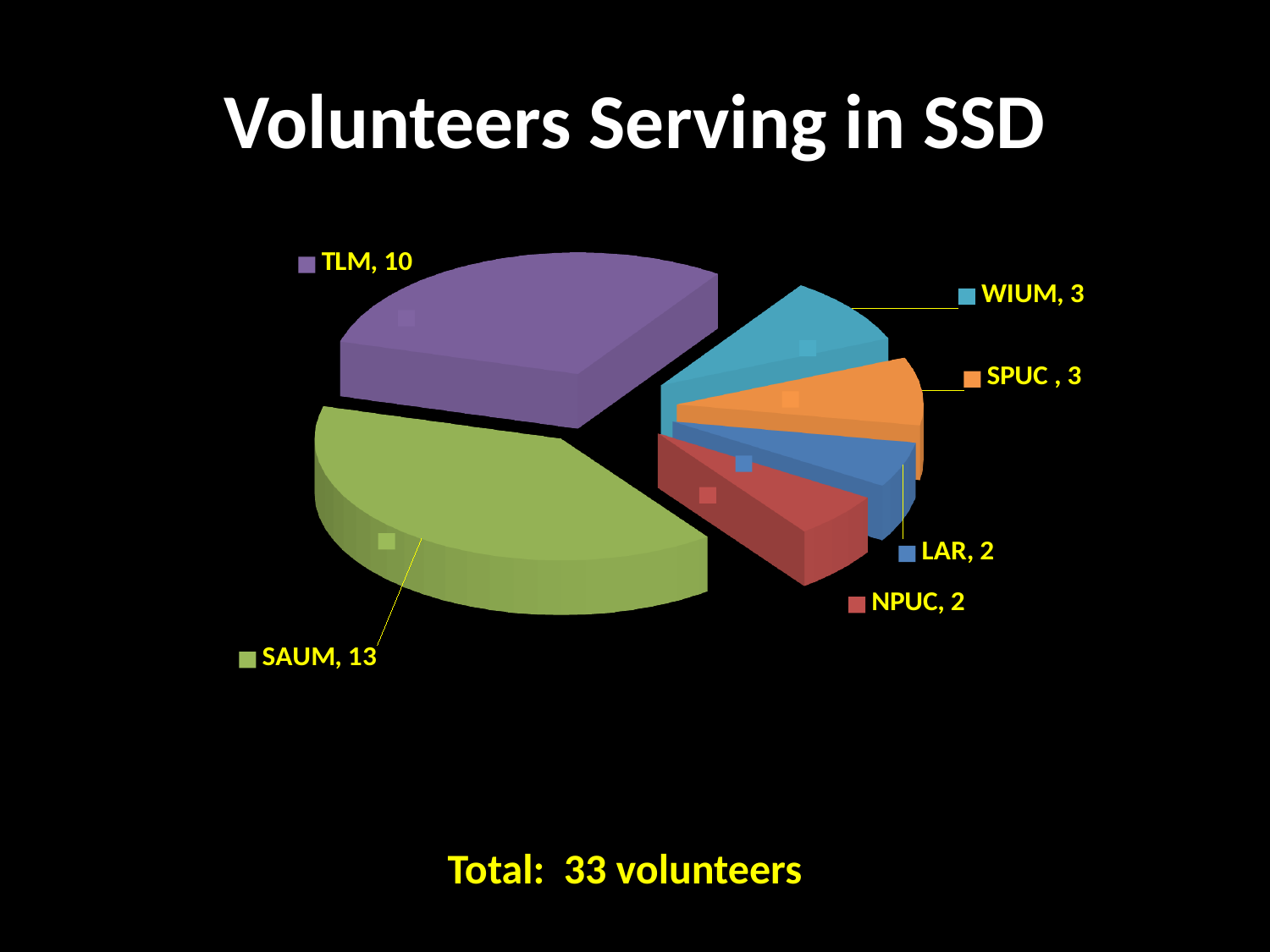

# Volunteers Serving in SSD

[unsupported chart]

Total:  33 volunteers